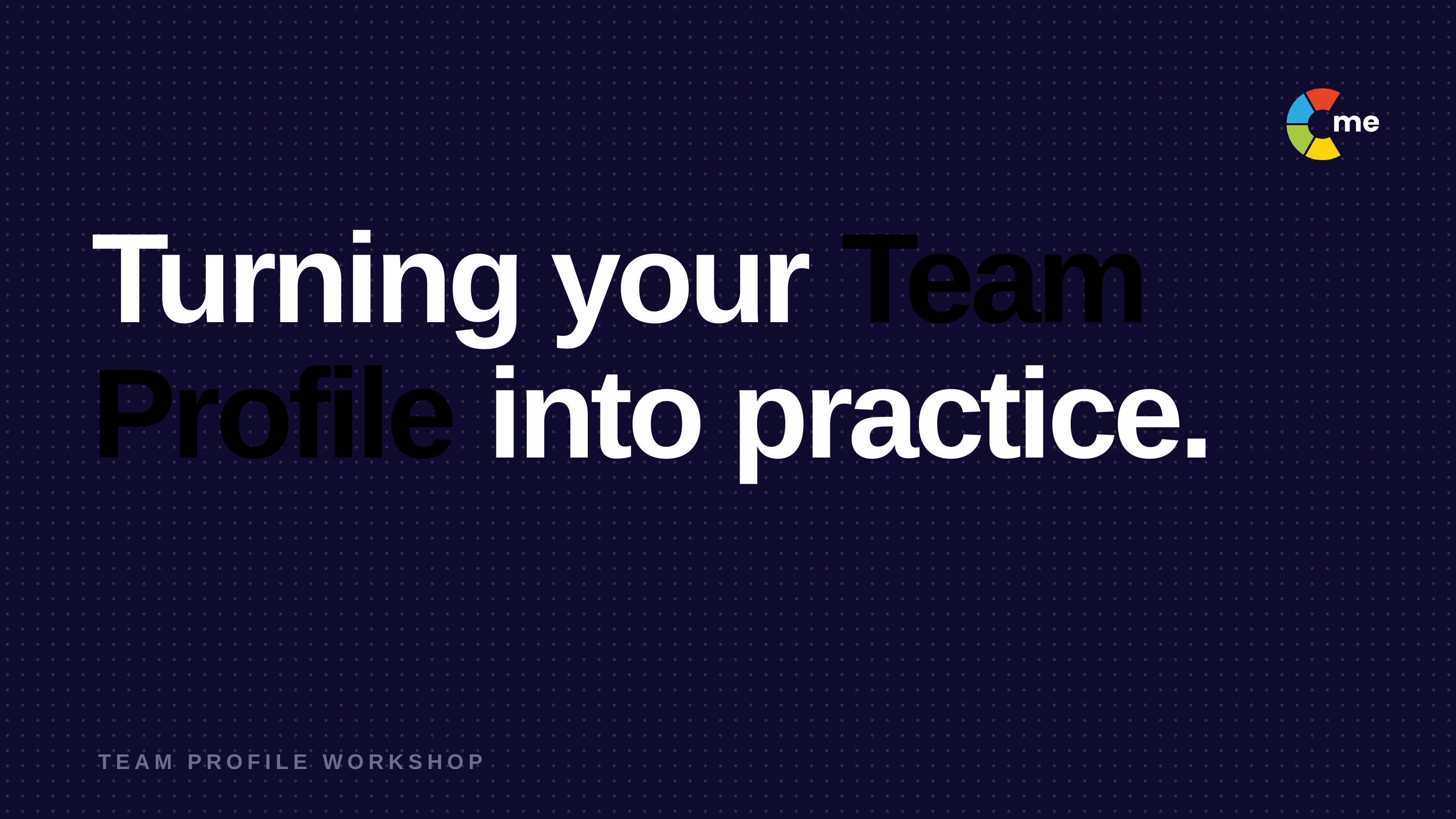

Turning your Team Profile into practice.
TEAM PROFILE WORKSHOP